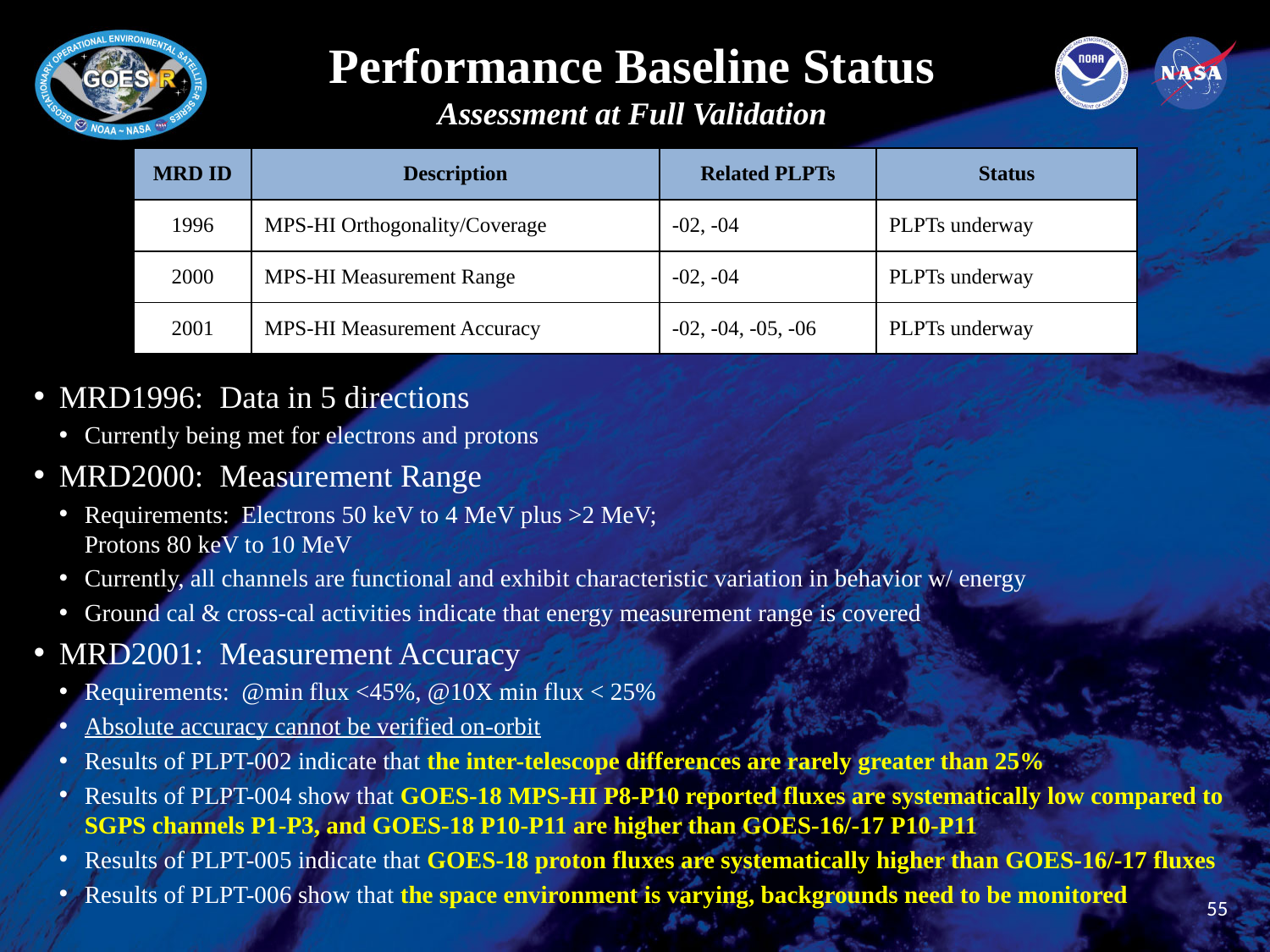

Performance Baseline Status
Assessment at Full Validation
| MRD ID | Description | Related PLPTs | Status |
| --- | --- | --- | --- |
| 1996 | MPS-HI Orthogonality/Coverage | -02, -04 | PLPTs underway |
| 2000 | MPS-HI Measurement Range | -02, -04 | PLPTs underway |
| 2001 | MPS-HI Measurement Accuracy | -02, -04, -05, -06 | PLPTs underway |
MRD1996:  Data in 5 directions
Currently being met for electrons and protons
MRD2000:  Measurement Range
Requirements:  Electrons 50 keV to 4 MeV plus >2 MeV;
Protons 80 keV to 10 MeV
Currently, all channels are functional and exhibit characteristic variation in behavior w/ energy
Ground cal & cross-cal activities indicate that energy measurement range is covered
MRD2001:  Measurement Accuracy
Requirements:  @min flux <45%, @10X min flux < 25%
Absolute accuracy cannot be verified on-orbit
Results of PLPT-002 indicate that the inter-telescope differences are rarely greater than 25%
Results of PLPT-004 show that GOES-18 MPS-HI P8-P10 reported fluxes are systematically low compared to SGPS channels P1-P3, and GOES-18 P10-P11 are higher than GOES-16/-17 P10-P11
Results of PLPT-005 indicate that GOES-18 proton fluxes are systematically higher than GOES-16/-17 fluxes
Results of PLPT-006 show that the space environment is varying, backgrounds need to be monitored
55